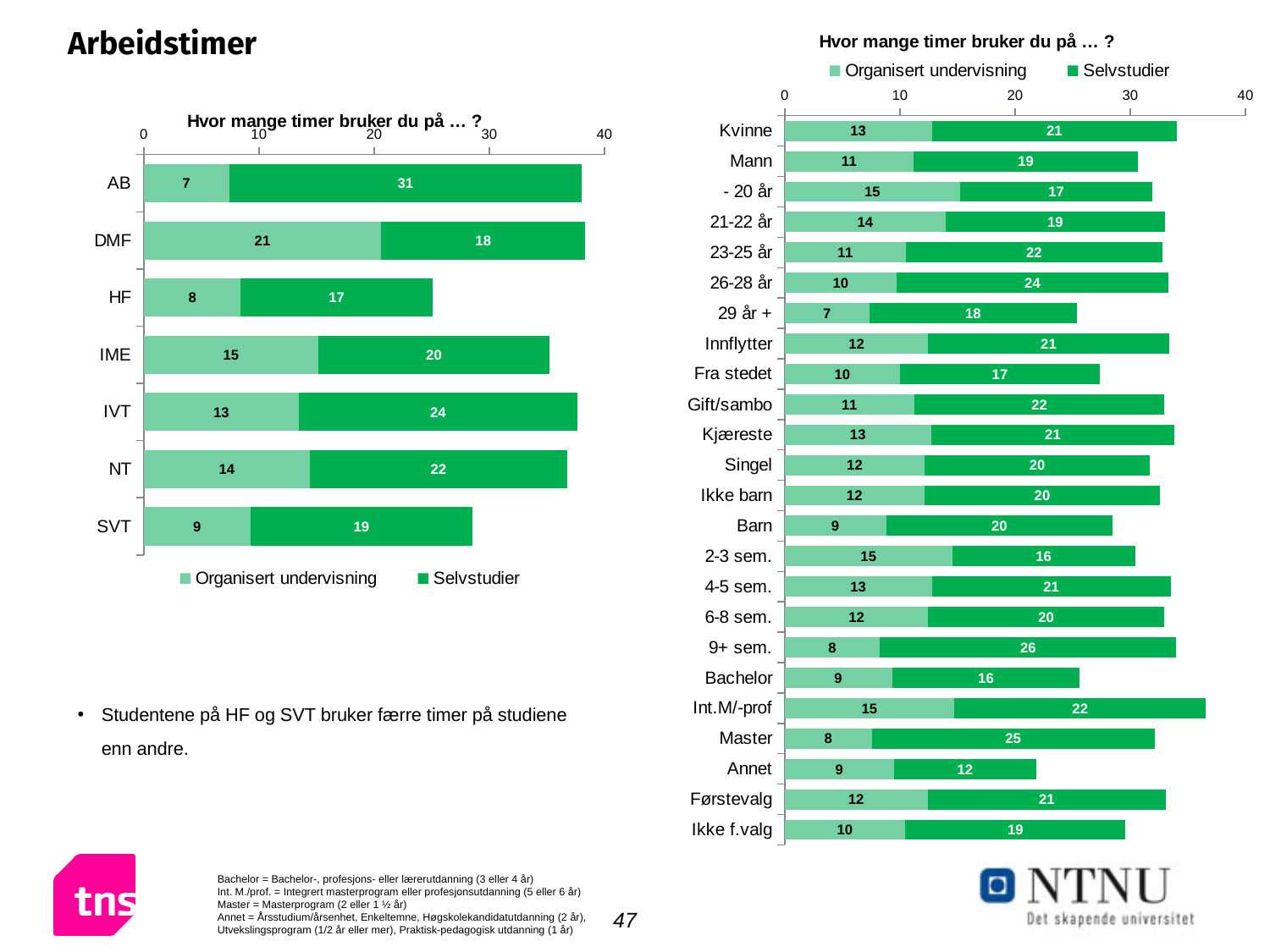

# Arbeidstimer

### Chart: Hvor mange timer bruker du på … ?

| Category | Organisert undervisning | Selvstudier |
|---|---|---|
| Kvinne | 12.787739113995963 | 21.269512286567178 |
| Mann | 11.204967629171959 | 19.4615823363989 |
| - 20 år | 15.232941095831917 | 16.688295006929863 |
| 21-22 år | 13.973802198187153 | 19.036411843135443 |
| 23-25 år | 10.544998931826132 | 22.233388991334618 |
| 26-28 år | 9.701697163400471 | 23.635952163035867 |
| 29 år + | 7.358690714367946 | 17.98680406228924 |
| Innflytter | 12.461503872801314 | 20.909579076589115 |
| Fra stedet | 10.012338533685691 | 17.331595801220796 |
| Gift/sambo | 11.285561993690267 | 21.65542206968411 |
| Kjæreste | 12.733822439922188 | 21.076112448441933 |
| Singel | 12.164522172892998 | 19.525373184409045 |
| Ikke barn | 12.137125712365162 | 20.455652135854763 |
| Barn | 8.798448344108719 | 19.66161362453694 |
| 2-3 sem. | 14.54827663332463 | 15.867052751572981 |
| 4-5 sem. | 12.765696481091089 | 20.747503534462176 |
| 6-8 sem. | 12.468514244208864 | 20.47071154932977 |
| 9+ sem. | 8.264832500424074 | 25.736904405411675 |
| Bachelor | 9.314521583247432 | 16.31447352623768 |
| Int.M/-prof | 14.721035627707007 | 21.852747632819902 |
| Master | 7.561601927926381 | 24.552812297676557 |
| Annet | 9.475514541837638 | 12.373513442260155 |
| Førstevalg | 12.399460098851398 | 20.708941400279056 |
| Ikke f.valg | 10.458191419410127 | 19.135052964453426 |

### Chart: Hvor mange timer bruker du på … ?

| Category | Organisert undervisning | Selvstudier |
|---|---|---|
| AB | 7.407501042535448 | 30.644293747932537 |
| DMF | 20.600824489275922 | 17.744839076929857 |
| HF | 8.432021337560837 | 16.643556501022086 |
| IME | 15.177530946627785 | 20.01810415184188 |
| IVT | 13.49118412058162 | 24.129974960256053 |
| NT | 14.43728384142815 | 22.31763489288168 |
| SVT | 9.273743118488888 | 19.235638893682168 |
Studentene på HF og SVT bruker færre timer på studiene enn andre.
Bachelor = Bachelor-, profesjons- eller lærerutdanning (3 eller 4 år)
Int. M./prof. = Integrert masterprogram eller profesjonsutdanning (5 eller 6 år)
Master = Masterprogram (2 eller 1 ½ år)
Annet = Årsstudium/årsenhet, Enkeltemne, Høgskolekandidatutdanning (2 år), Utvekslingsprogram (1/2 år eller mer), Praktisk-pedagogisk utdanning (1 år)